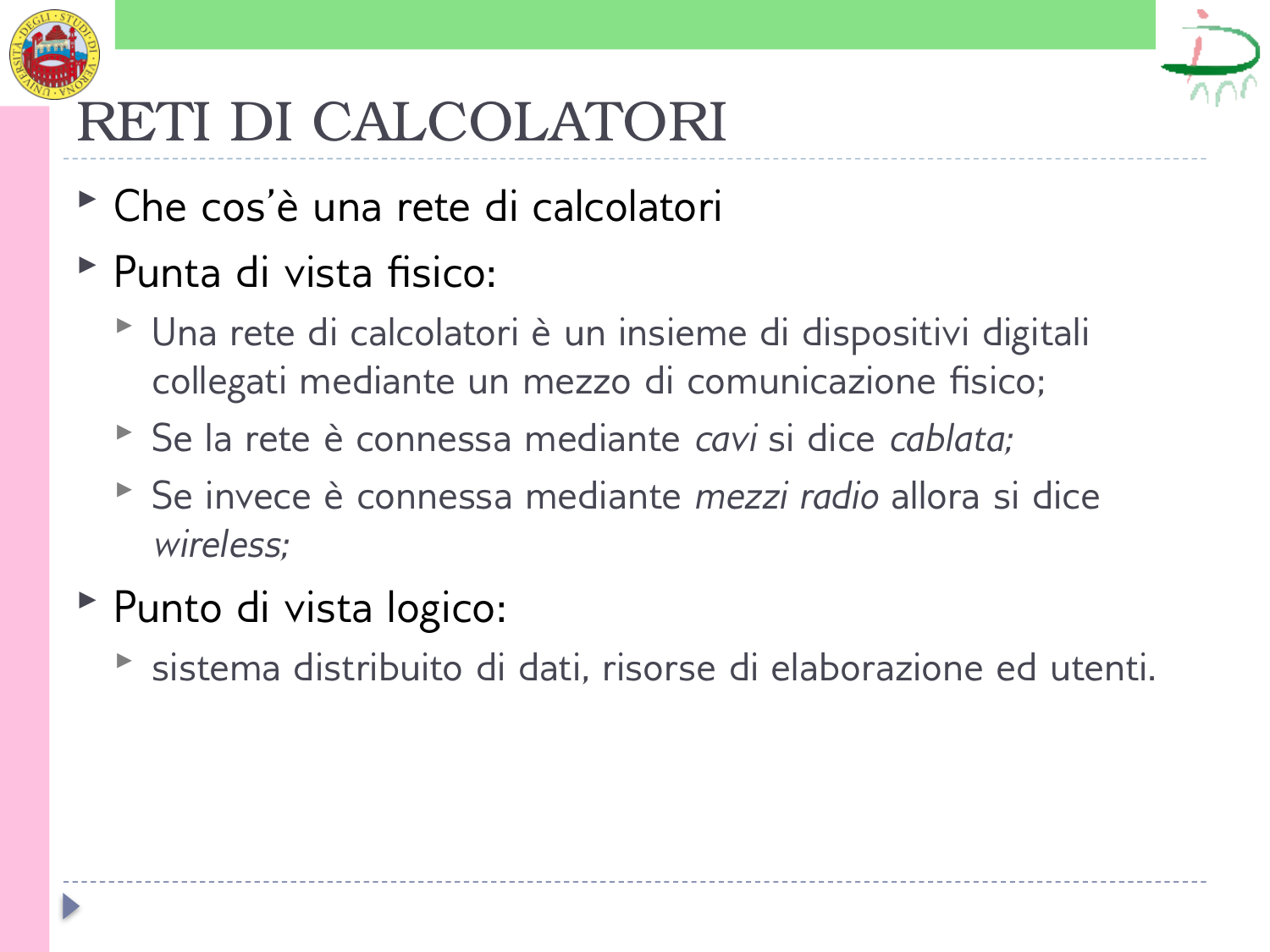

# RETI DI CALCOLATORI
Che cos’è una rete di calcolatori
Punta di vista fisico:
Una rete di calcolatori è un insieme di dispositivi digitali collegati mediante un mezzo di comunicazione fisico;
Se la rete è connessa mediante cavi si dice cablata;
Se invece è connessa mediante mezzi radio allora si dice wireless;
Punto di vista logico:
sistema distribuito di dati, risorse di elaborazione ed utenti.